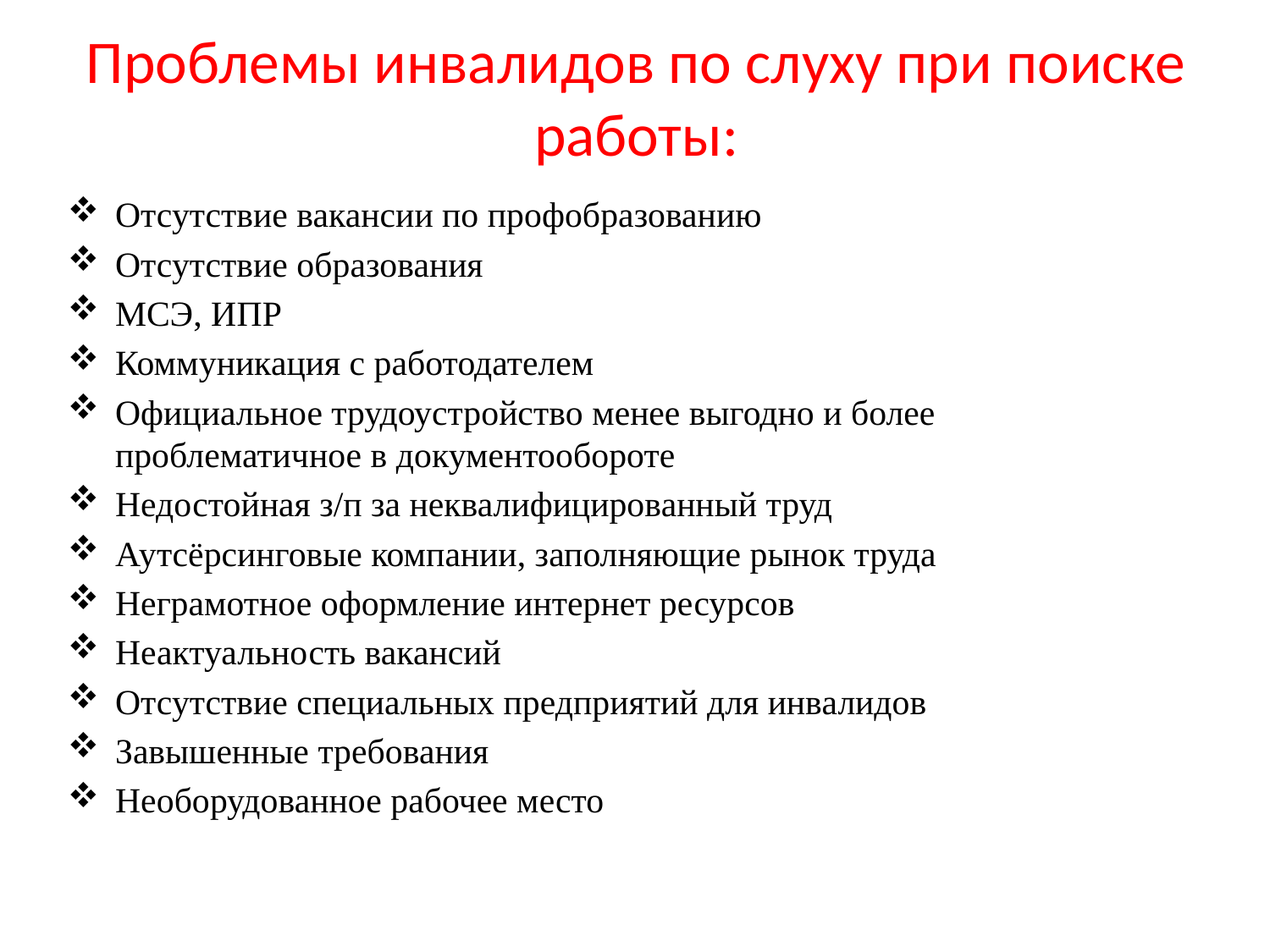

Проблемы инвалидов по слуху при поиске работы:
Отсутствие вакансии по профобразованию
Отсутствие образования
МСЭ, ИПР
Коммуникация с работодателем
Официальное трудоустройство менее выгодно и более проблематичное в документообороте
Недостойная з/п за неквалифицированный труд
Аутсёрсинговые компании, заполняющие рынок труда
Неграмотное оформление интернет ресурсов
Неактуальность вакансий
Отсутствие специальных предприятий для инвалидов
Завышенные требования
Необорудованное рабочее место